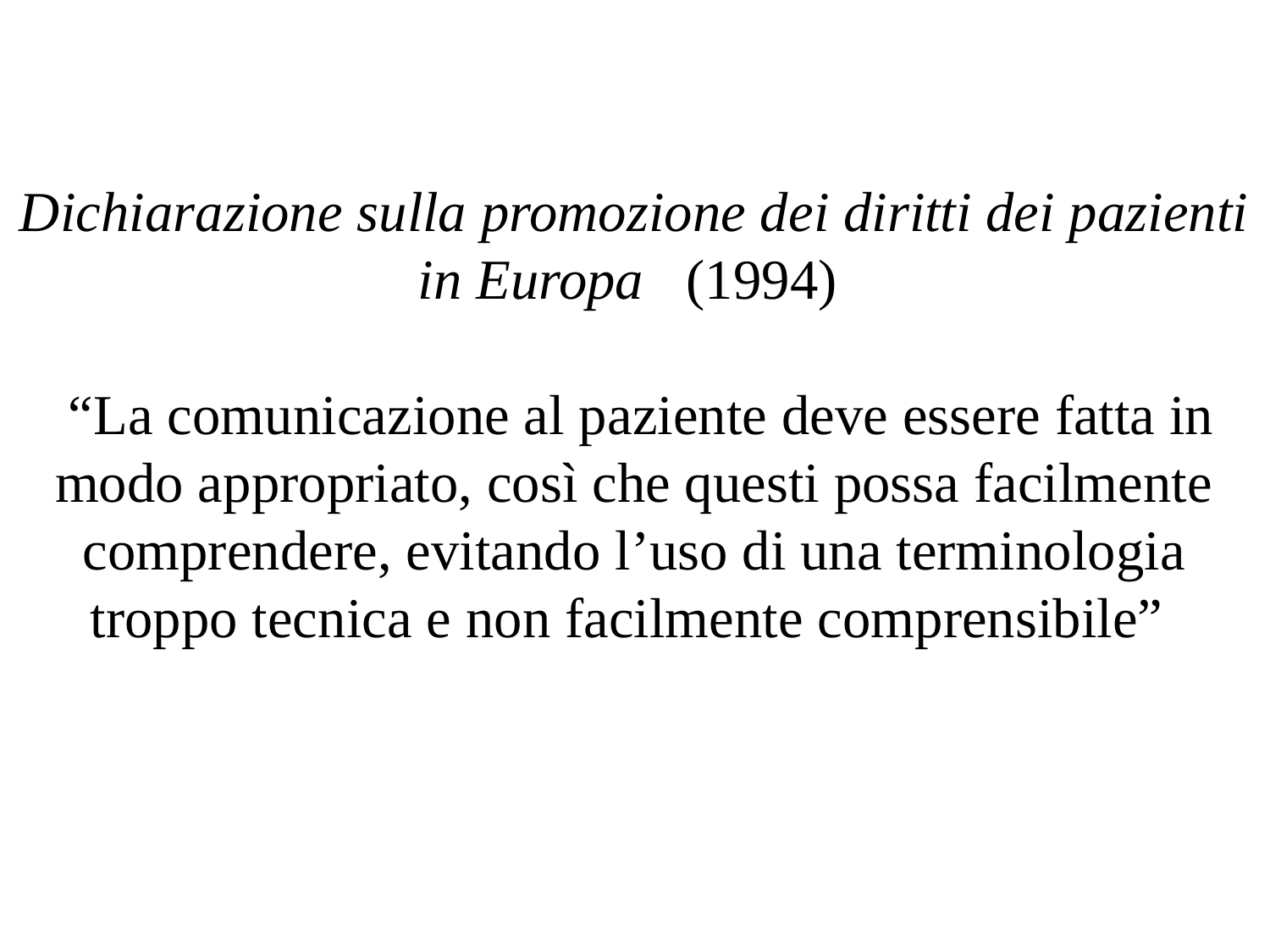

Dichiarazione sulla promozione dei diritti dei pazienti in Europa   (1994)

 “La comunicazione al paziente deve essere fatta in modo appropriato, così che questi possa facilmente comprendere, evitando l’uso di una terminologia troppo tecnica e non facilmente comprensibile”